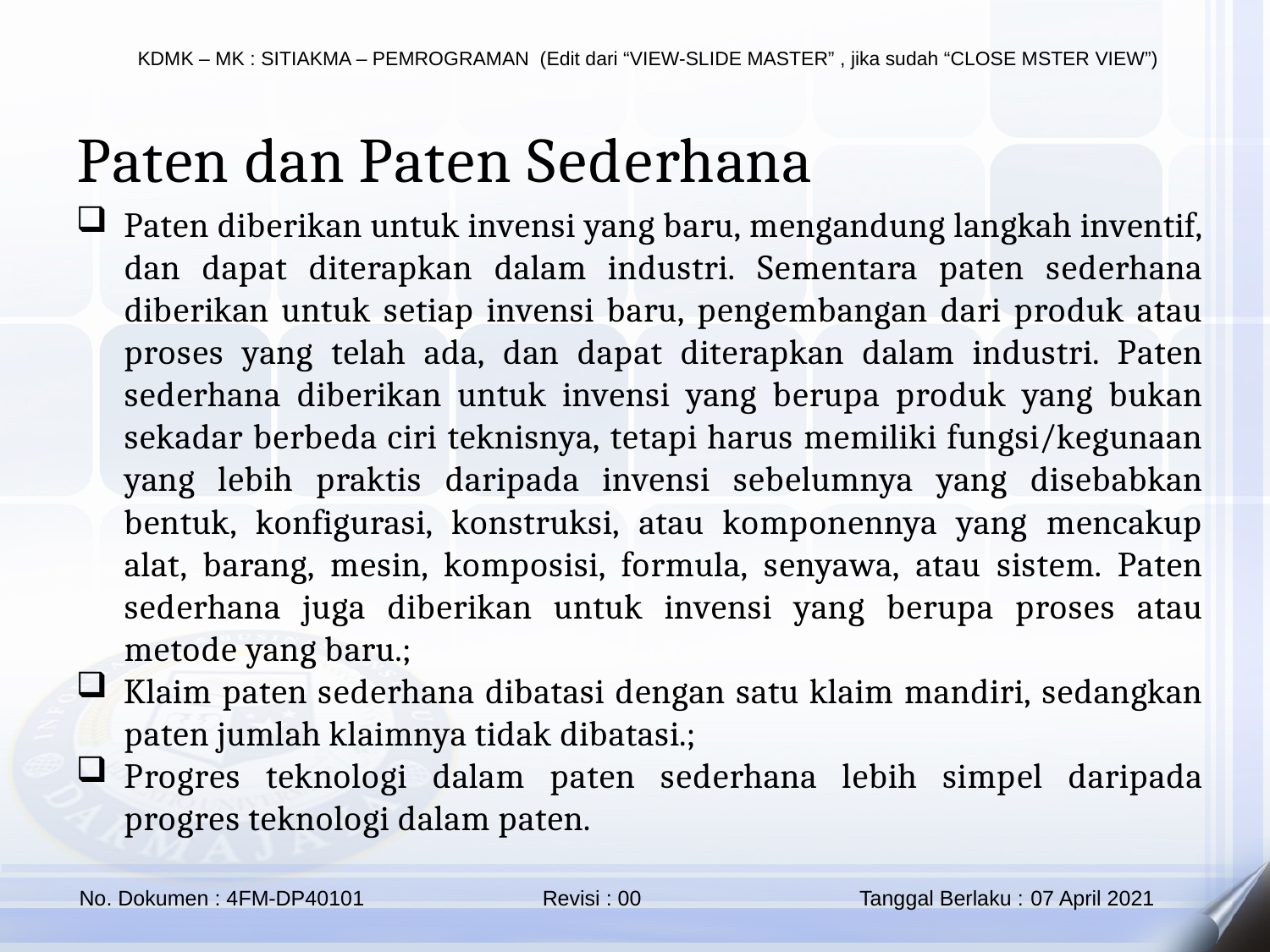

Paten dan Paten Sederhana
Paten diberikan untuk invensi yang baru, mengandung langkah inventif, dan dapat diterapkan dalam industri. Sementara paten sederhana diberikan untuk setiap invensi baru, pengembangan dari produk atau proses yang telah ada, dan dapat diterapkan dalam industri. Paten sederhana diberikan untuk invensi yang berupa produk yang bukan sekadar berbeda ciri teknisnya, tetapi harus memiliki fungsi/kegunaan yang lebih praktis daripada invensi sebelumnya yang disebabkan bentuk, konfigurasi, konstruksi, atau komponennya yang mencakup alat, barang, mesin, komposisi, formula, senyawa, atau sistem. Paten sederhana juga diberikan untuk invensi yang berupa proses atau metode yang baru.;
Klaim paten sederhana dibatasi dengan satu klaim mandiri, sedangkan paten jumlah klaimnya tidak dibatasi.;
Progres teknologi dalam paten sederhana lebih simpel daripada progres teknologi dalam paten.